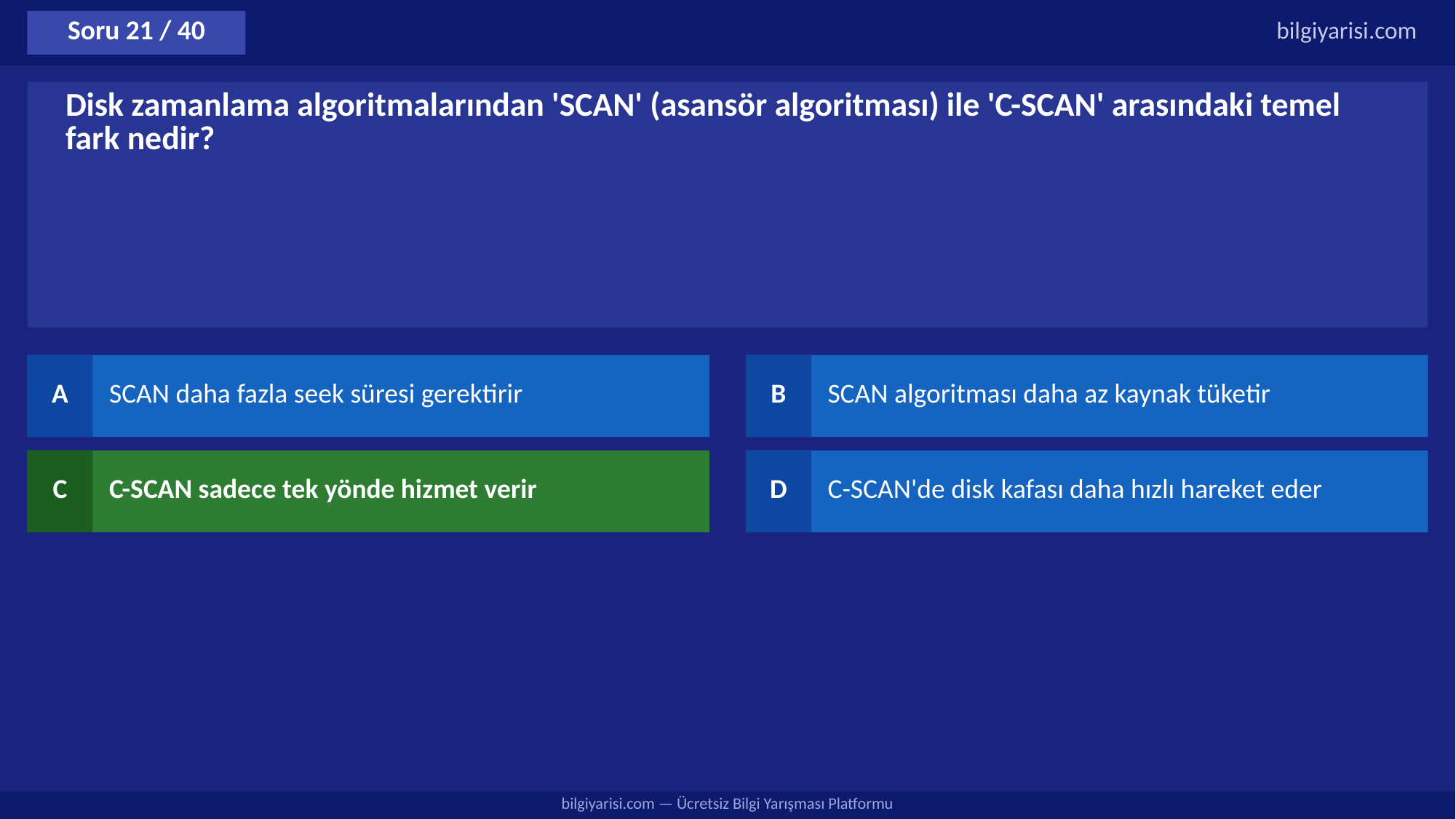

Soru 21 / 40
bilgiyarisi.com

Disk zamanlama algoritmalarından 'SCAN' (asansör algoritması) ile 'C-SCAN' arasındaki temel fark nedir?

A
SCAN daha fazla seek süresi gerektirir

B
SCAN algoritması daha az kaynak tüketir

C
C-SCAN sadece tek yönde hizmet verir

D
C-SCAN'de disk kafası daha hızlı hareket eder
bilgiyarisi.com — Ücretsiz Bilgi Yarışması Platformu